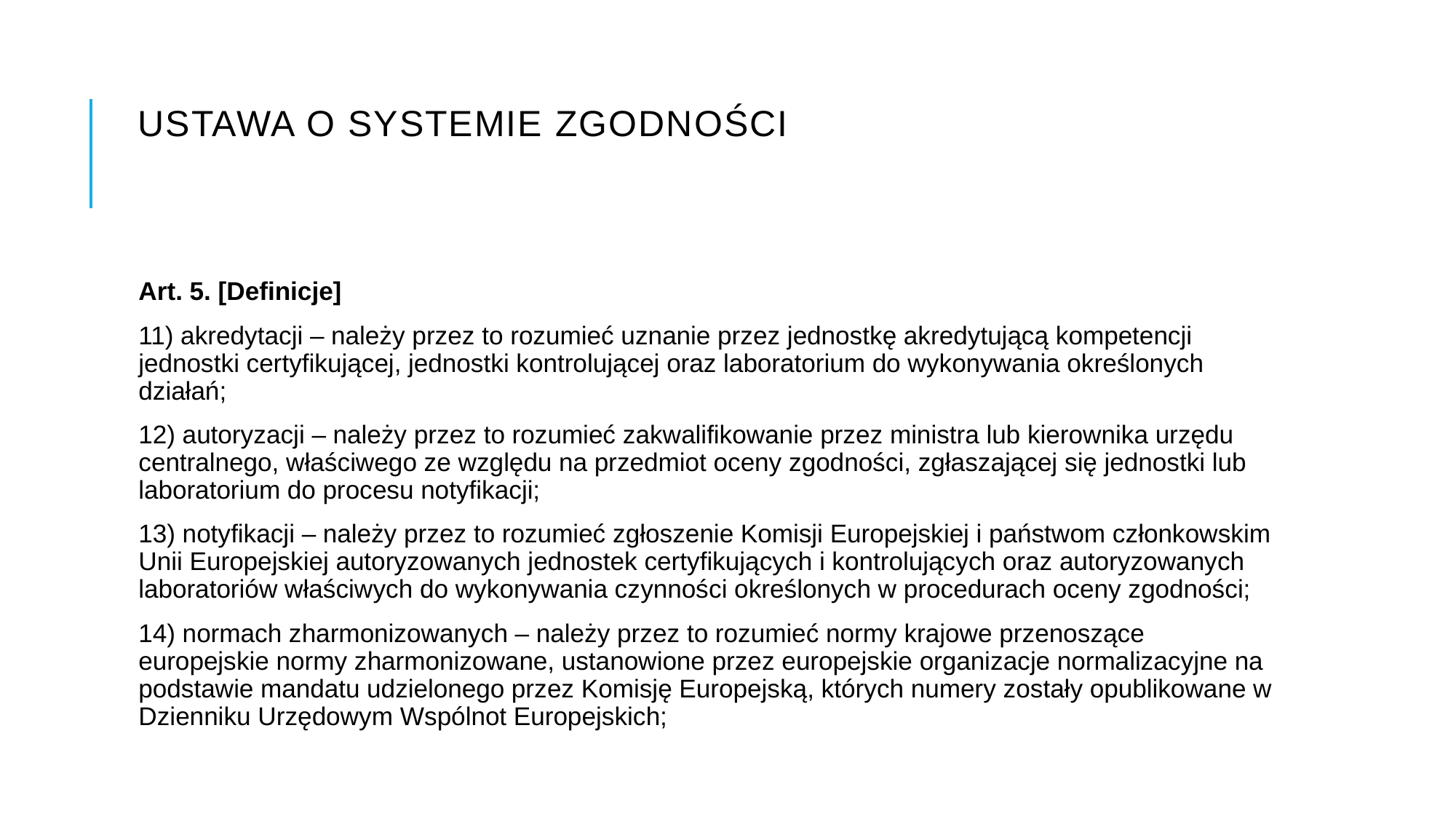

# Ustawa o systemie zgodności
Art. 5. [Definicje]
11) akredytacji – należy przez to rozumieć uznanie przez jednostkę akredytującą kompetencji jednostki certyfikującej, jednostki kontrolującej oraz laboratorium do wykonywania określonych działań;
12) autoryzacji – należy przez to rozumieć zakwalifikowanie przez ministra lub kierownika urzędu centralnego, właściwego ze względu na przedmiot oceny zgodności, zgłaszającej się jednostki lub laboratorium do procesu notyfikacji;
13) notyfikacji – należy przez to rozumieć zgłoszenie Komisji Europejskiej i państwom członkowskim Unii Europejskiej autoryzowanych jednostek certyfikujących i kontrolujących oraz autoryzowanych laboratoriów właściwych do wykonywania czynności określonych w procedurach oceny zgodności;
14) normach zharmonizowanych – należy przez to rozumieć normy krajowe przenoszące europejskie normy zharmonizowane, ustanowione przez europejskie organizacje normalizacyjne na podstawie mandatu udzielonego przez Komisję Europejską, których numery zostały opublikowane w Dzienniku Urzędowym Wspólnot Europejskich;